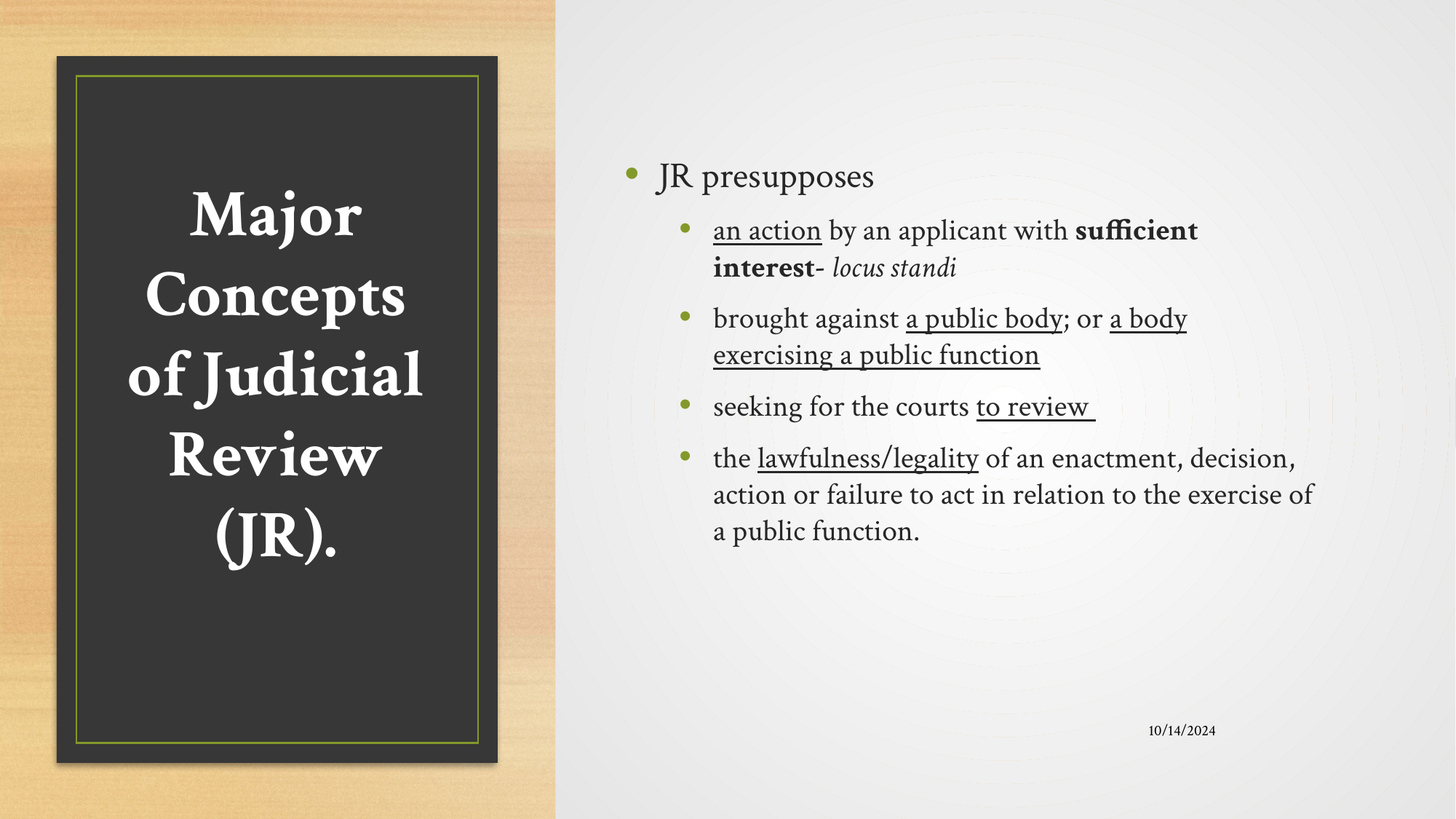

JR presupposes
an action by an applicant with sufficient interest- locus standi
brought against a public body; or a body exercising a public function
seeking for the courts to review
the lawfulness/legality of an enactment, decision, action or failure to act in relation to the exercise of a public function.

# Major Concepts of Judicial Review (JR).
10/14/2024
5